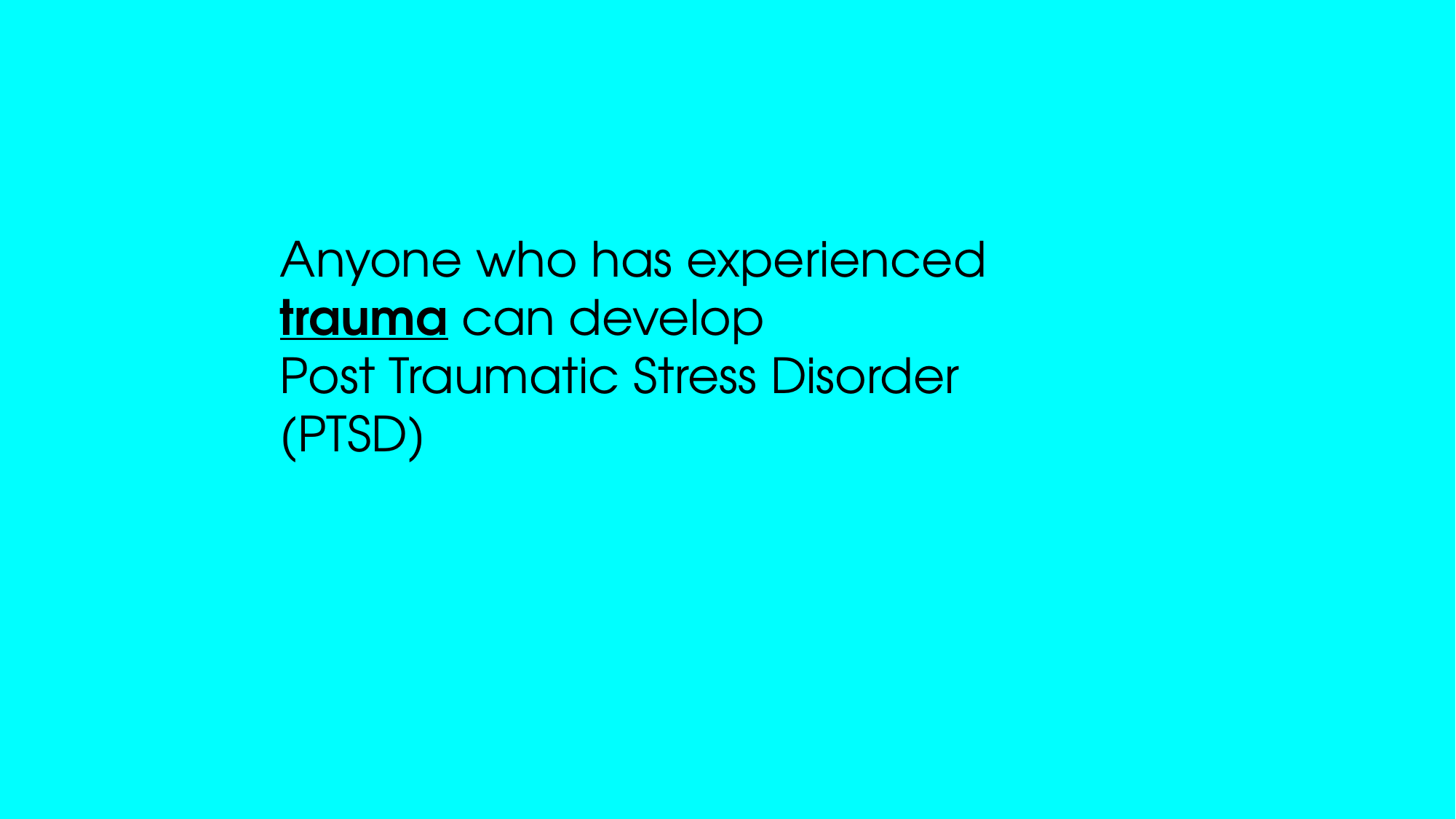

Anyone who has experienced trauma can develop
Post Traumatic Stress Disorder (PTSD)